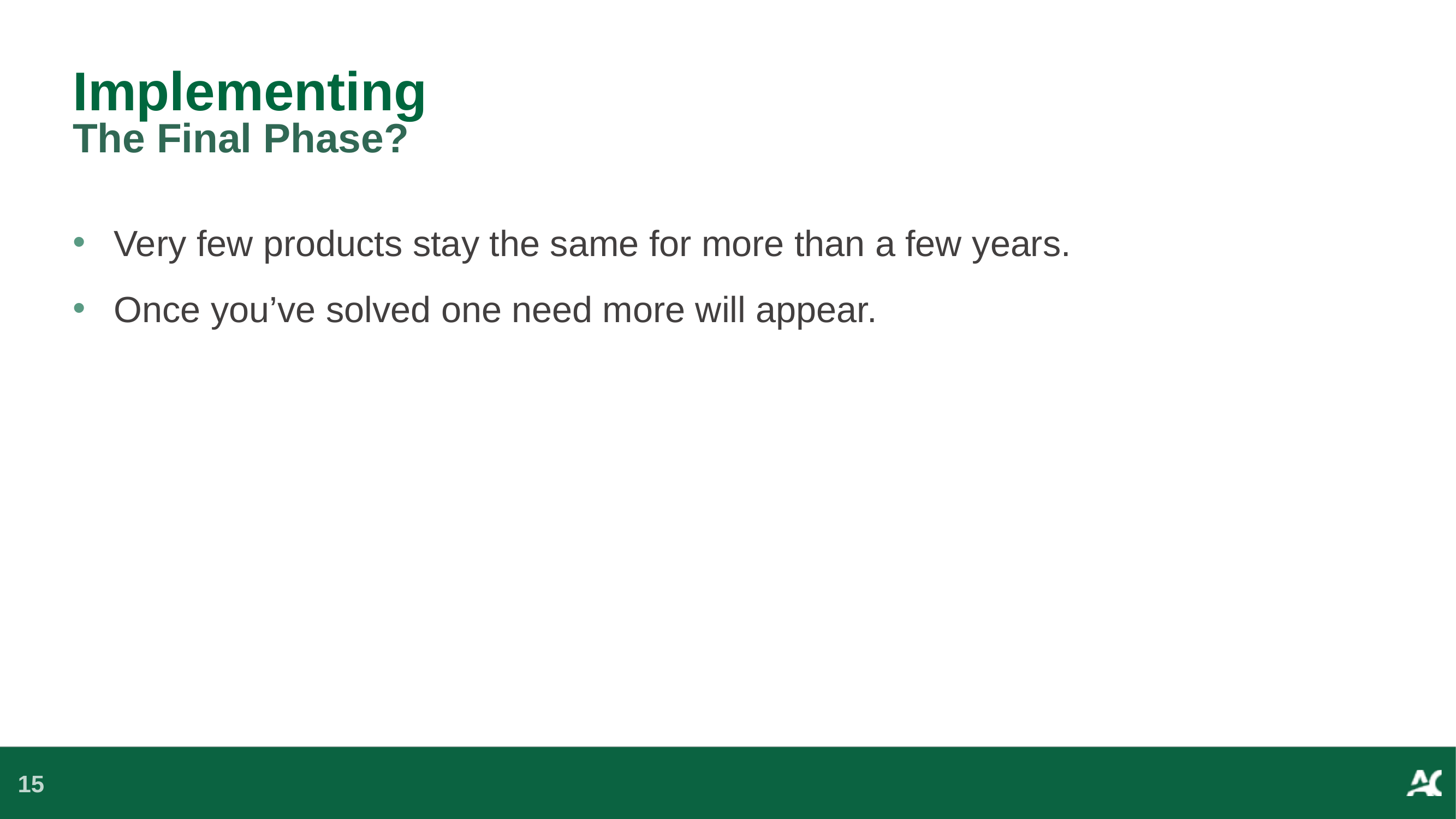

# Implementing The Final Phase?
Very few products stay the same for more than a few years.
Once you’ve solved one need more will appear.

15